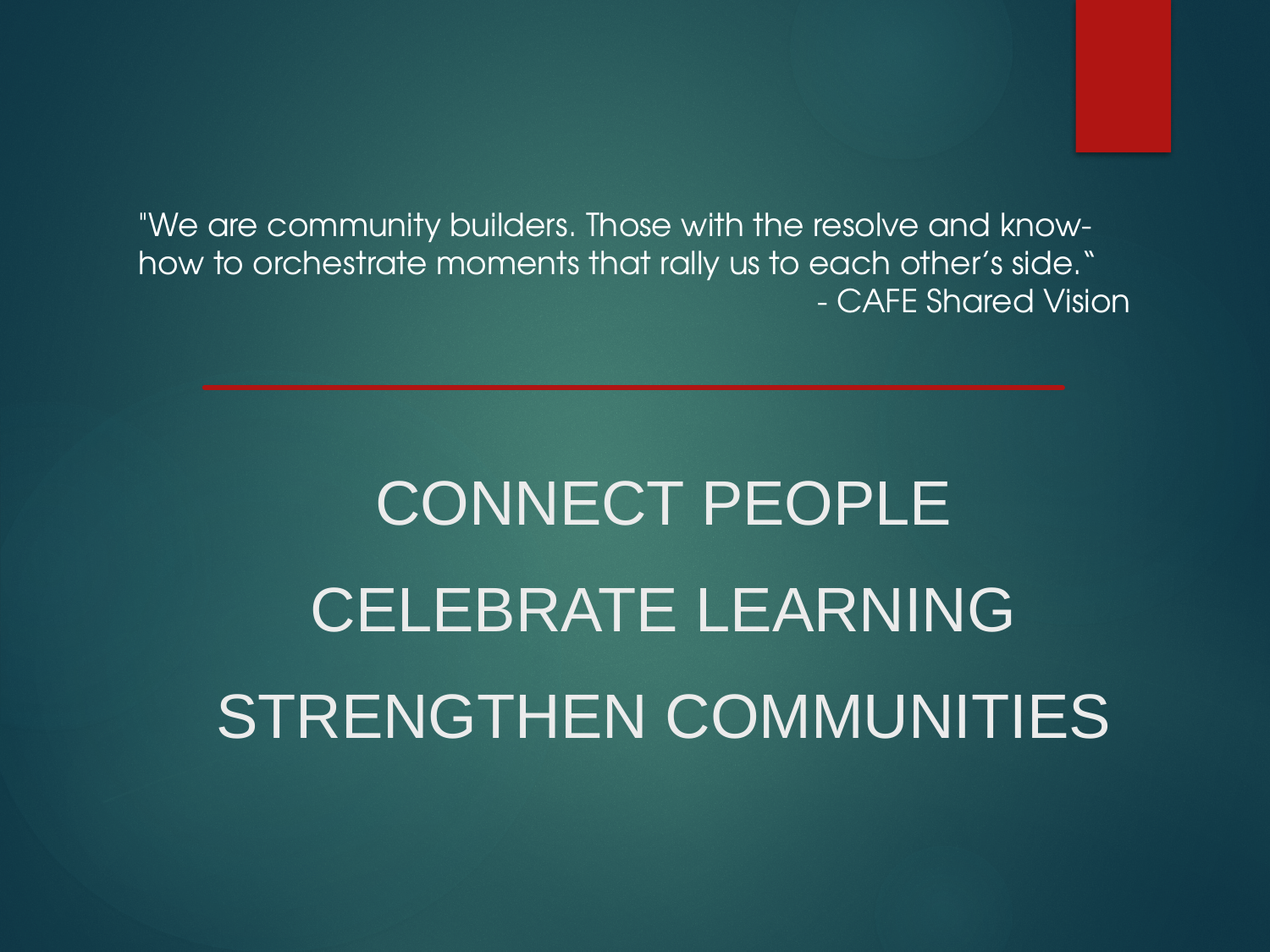

"We are community builders. Those with the resolve and know-how to orchestrate moments that rally us to each other’s side.“
- CAFE Shared Vision
CONNECT PEOPLE
CELEBRATE LEARNING
STRENGTHEN COMMUNITIES